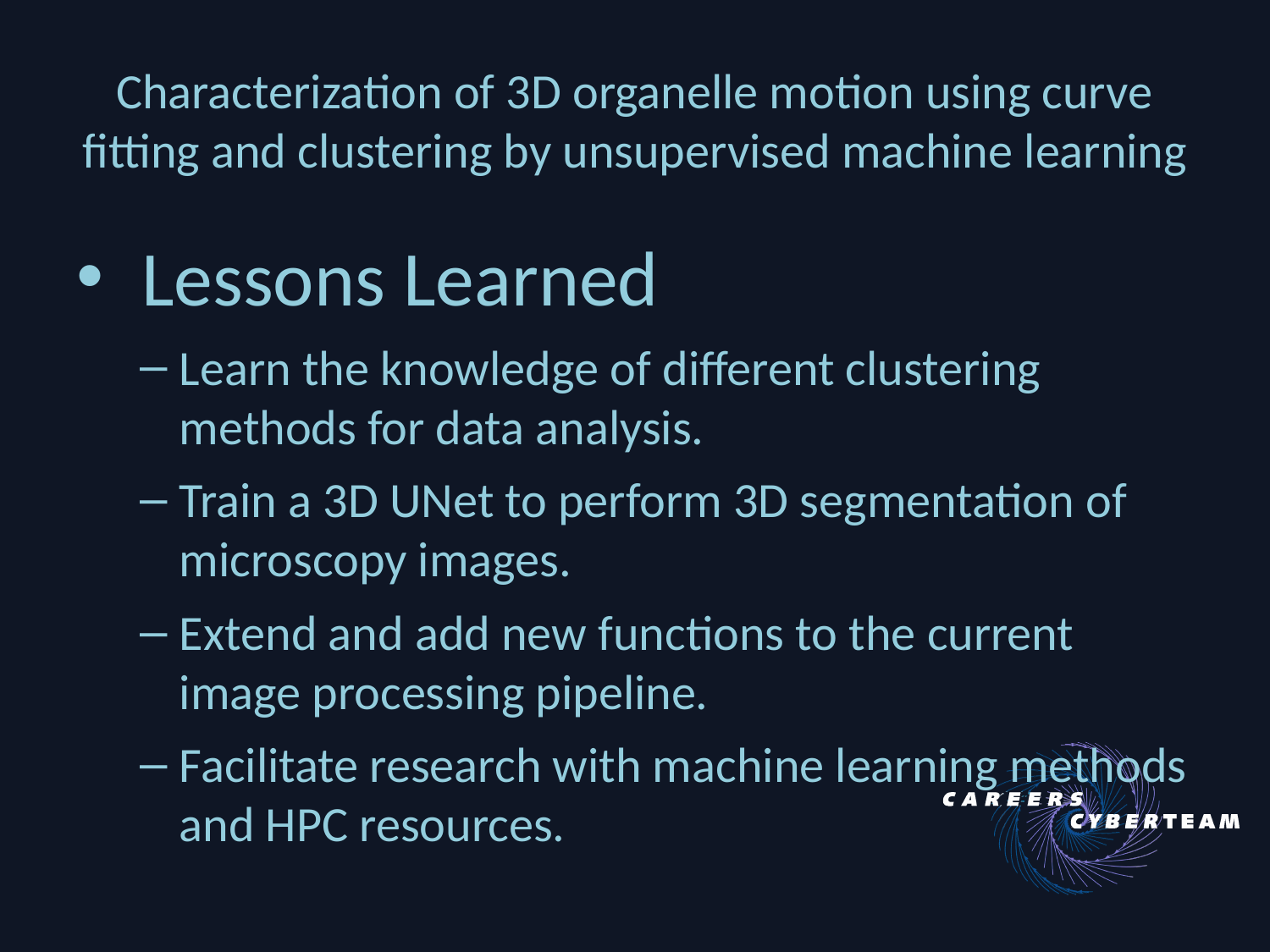

# Characterization of 3D organelle motion using curve fitting and clustering by unsupervised machine learning
 Lessons Learned
Learn the knowledge of different clustering methods for data analysis.
Train a 3D UNet to perform 3D segmentation of microscopy images.
Extend and add new functions to the current image processing pipeline.
Facilitate research with machine learning methods and HPC resources.